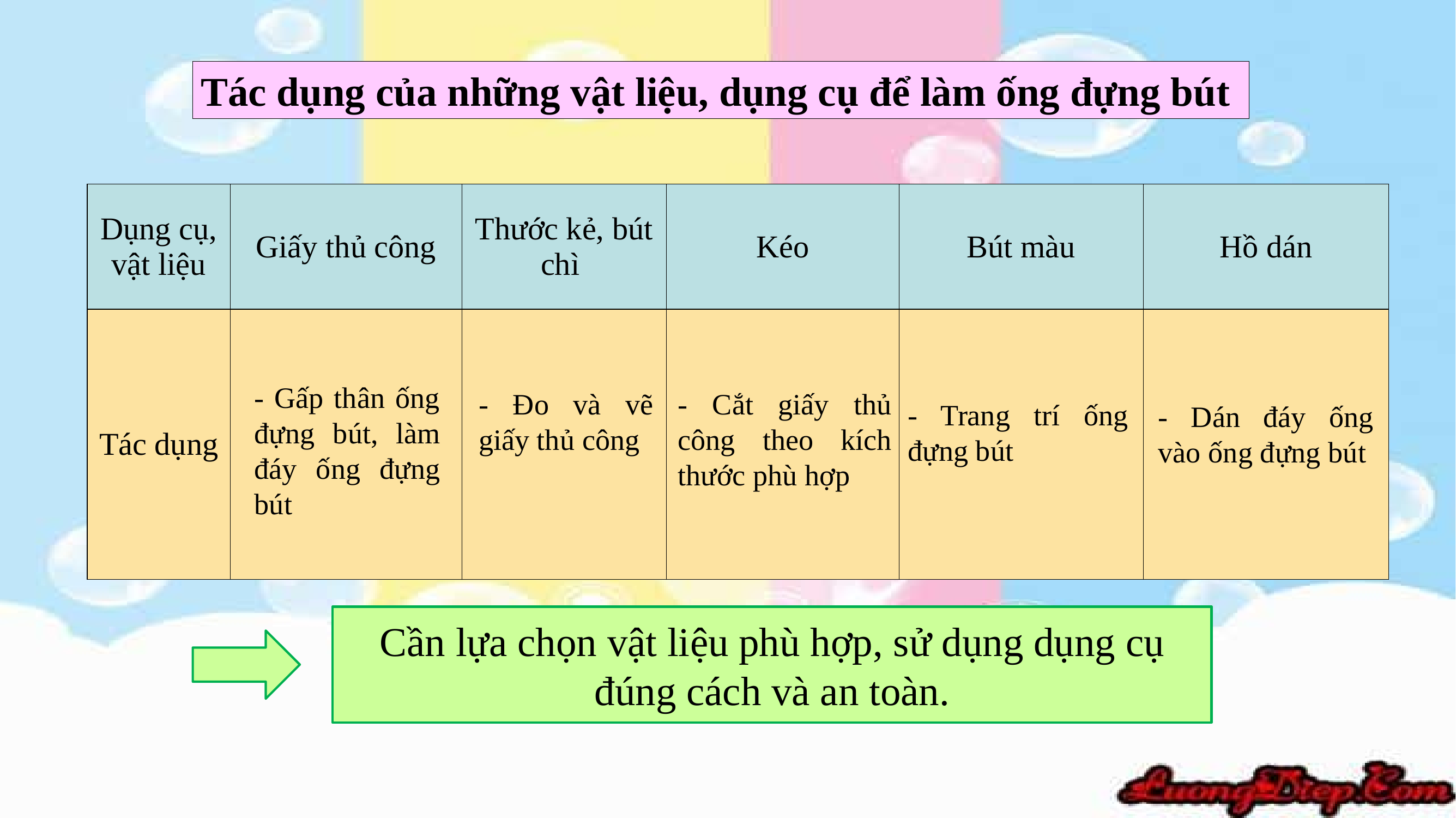

Tác dụng của những vật liệu, dụng cụ để làm ống đựng bút
| Dụng cụ, vật liệu | Giấy thủ công | Thước kẻ, bút chì | Kéo | Bút màu | Hồ dán |
| --- | --- | --- | --- | --- | --- |
| Tác dụng |  |  |  |  |  |
- Gấp thân ống đựng bút, làm đáy ống đựng bút
- Đo và vẽ giấy thủ công
- Cắt giấy thủ công theo kích thước phù hợp
- Trang trí ống đựng bút
- Dán đáy ống vào ống đựng bút
Cần lựa chọn vật liệu phù hợp, sử dụng dụng cụ đúng cách và an toàn.